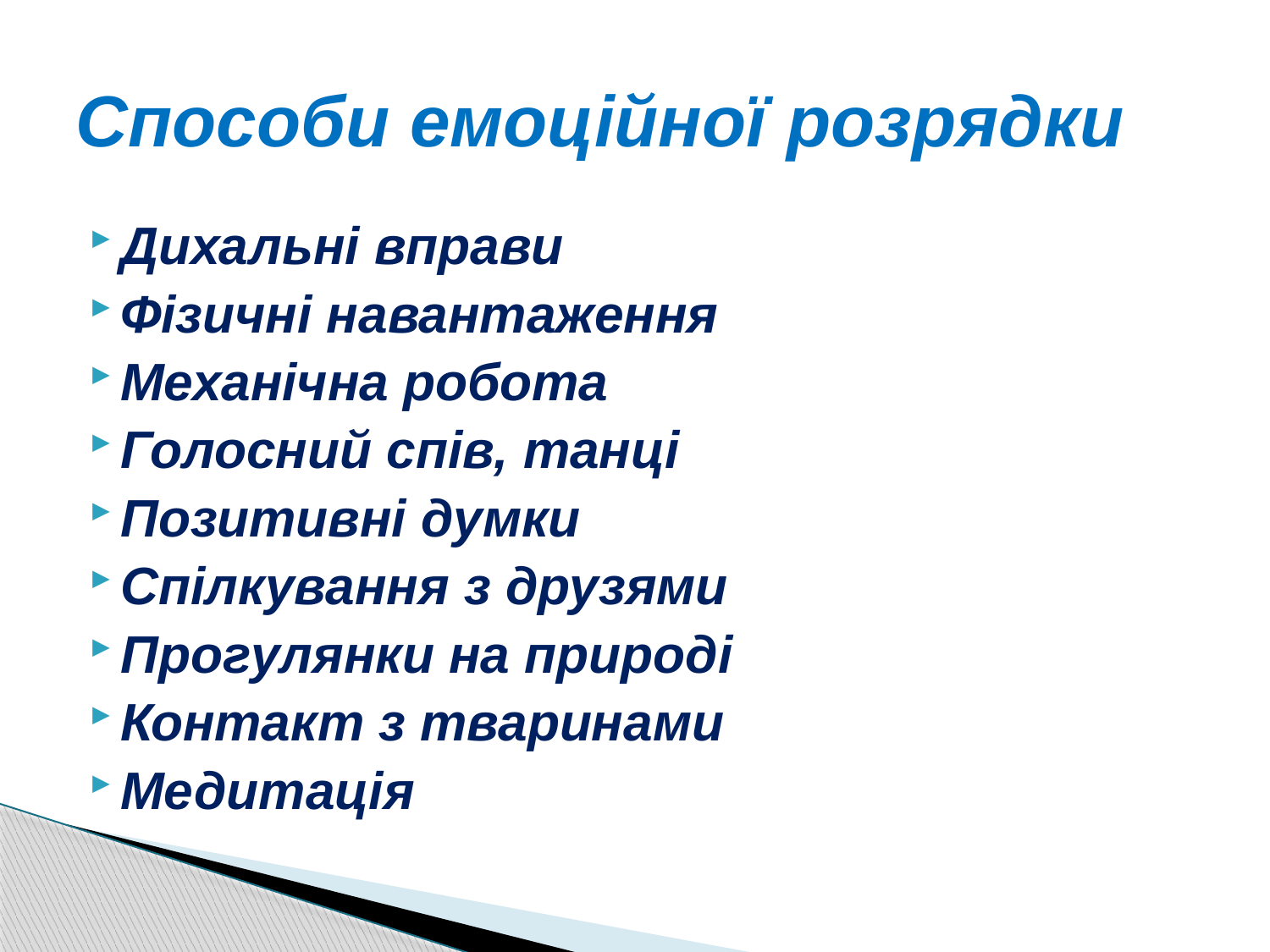

# Способи емоційної розрядки
Дихальні вправи
Фізичні навантаження
Механічна робота
Голосний спів, танці
Позитивні думки
Спілкування з друзями
Прогулянки на природі
Контакт з тваринами
Медитація